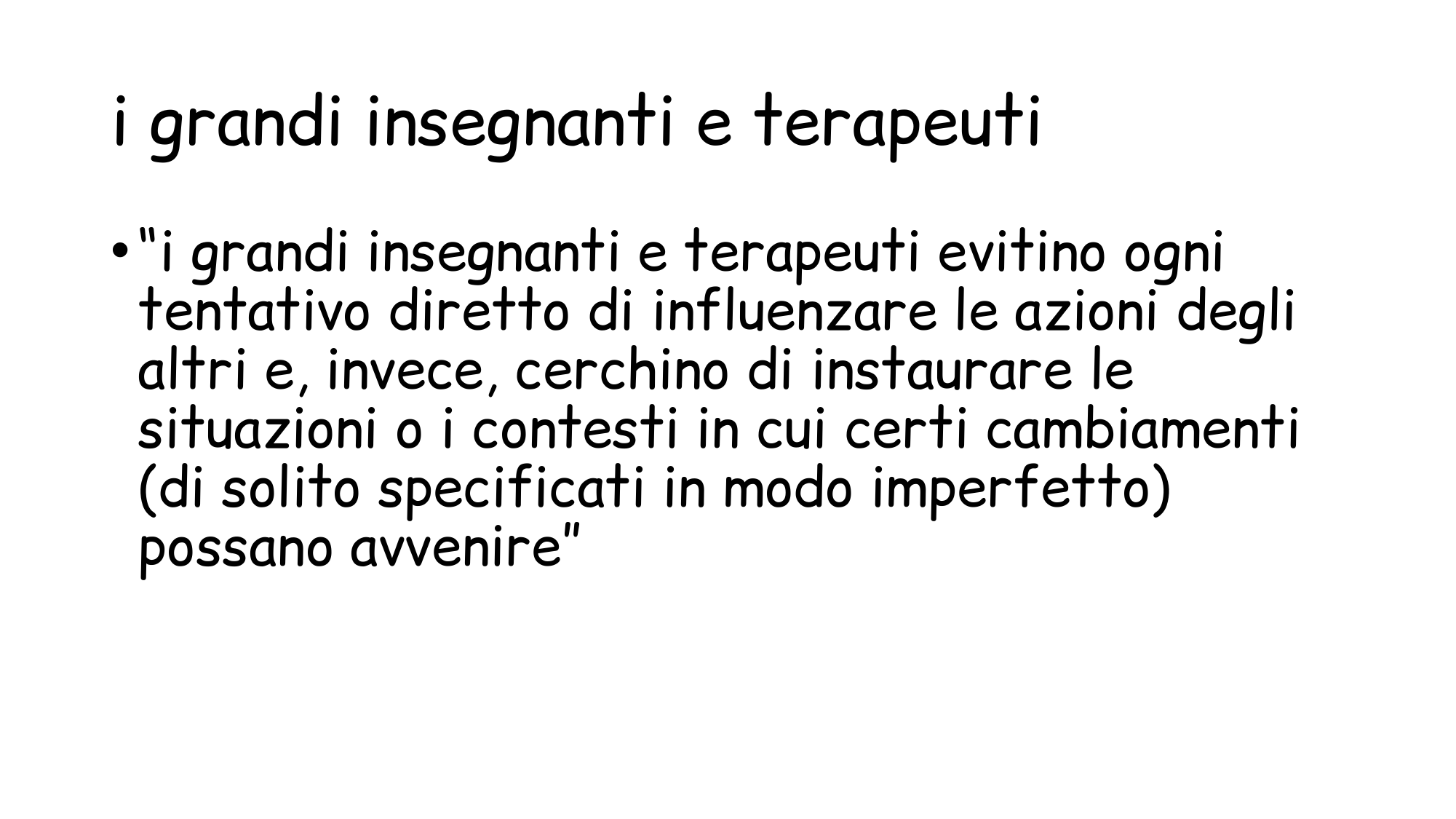

# i grandi insegnanti e terapeuti
“i grandi insegnanti e terapeuti evitino ogni tentativo diretto di influenzare le azioni degli altri e, invece, cerchino di instaurare le situazioni o i contesti in cui certi cambiamenti (di solito specificati in modo imperfetto) possano avvenire”